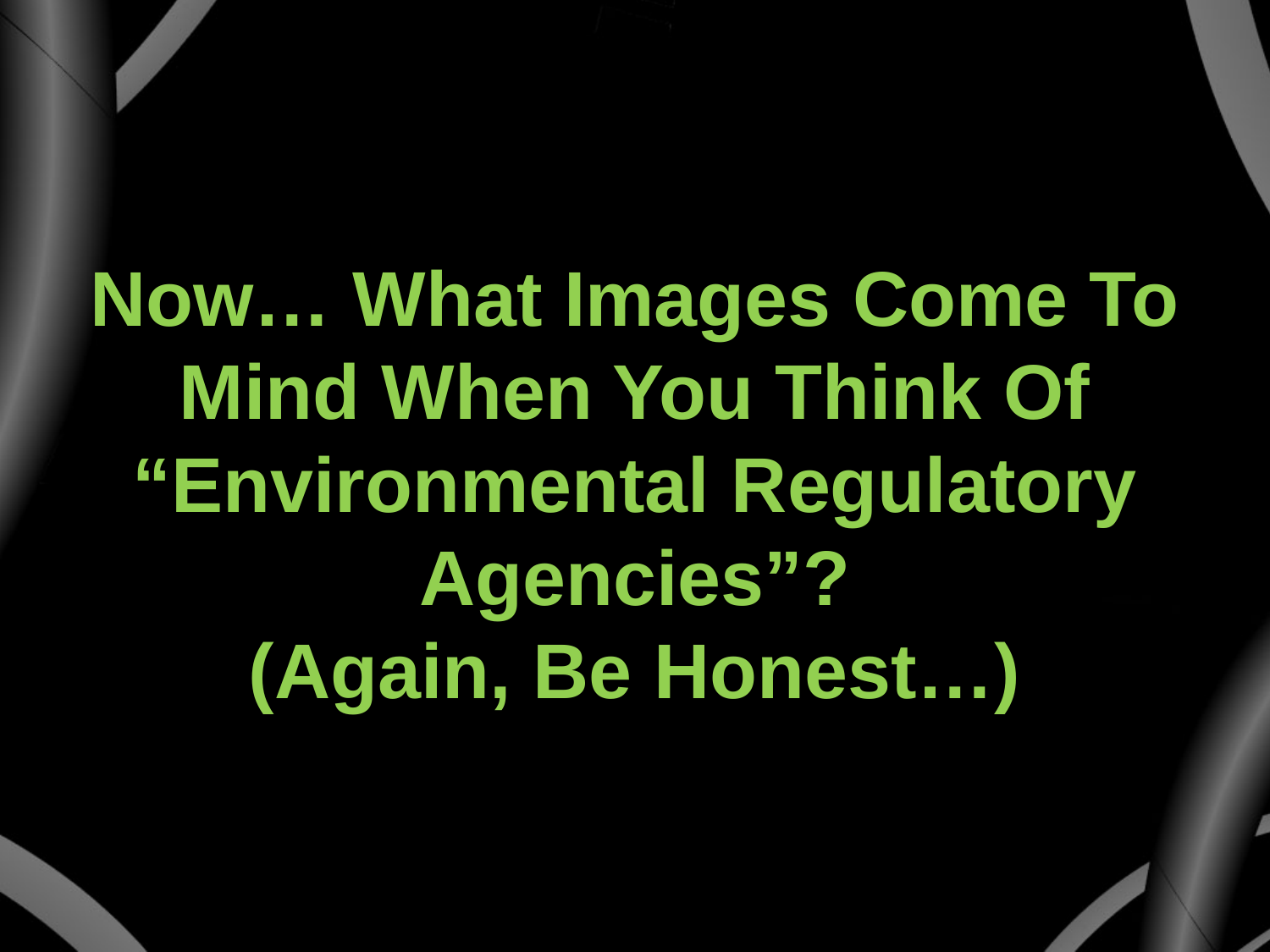

# Now… What Images Come To Mind When You Think Of “Environmental Regulatory Agencies”? (Again, Be Honest…)